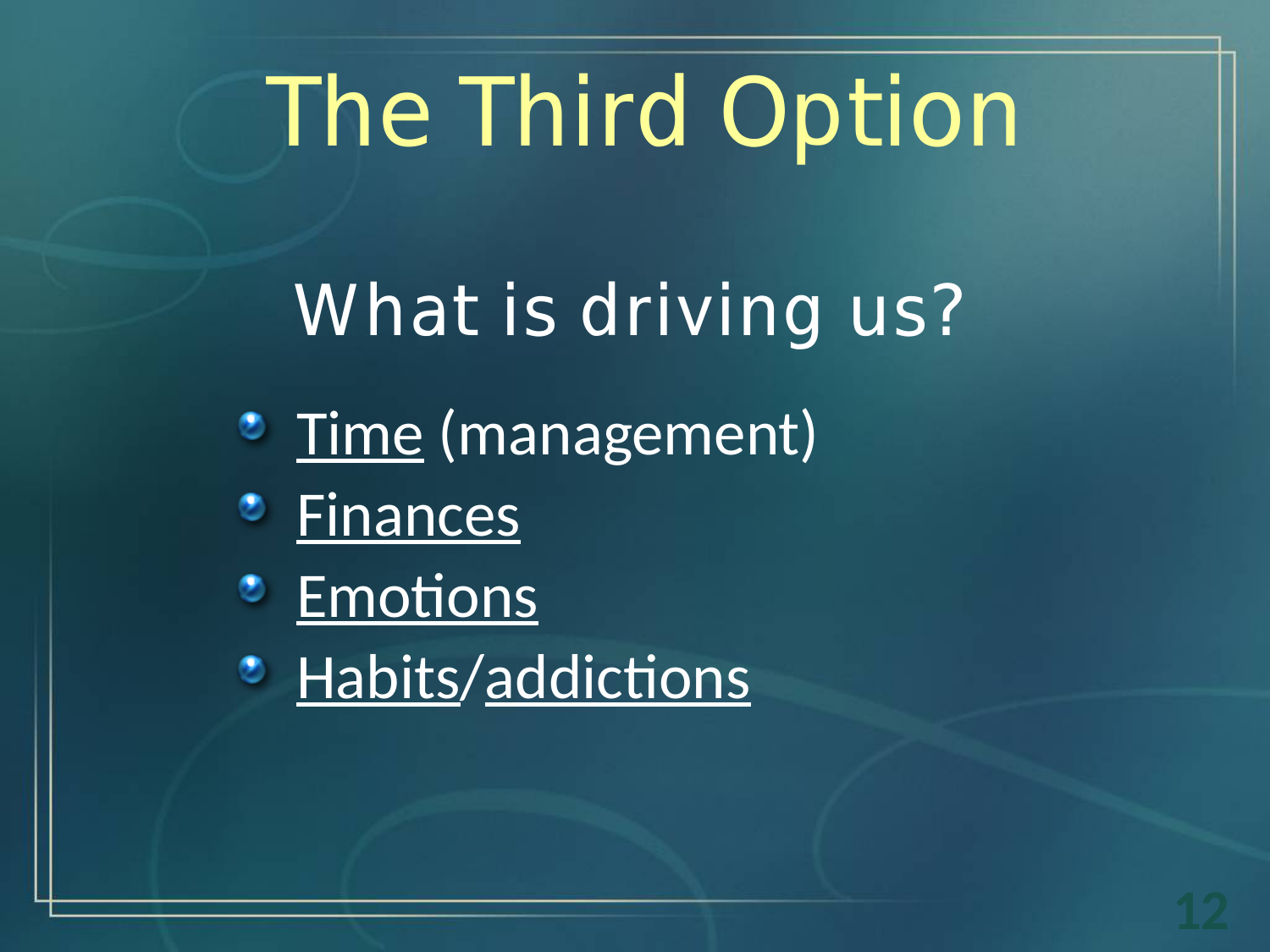

The Third Option
What is driving us?

Time (management)
Finances
Emotions
Habits/addictions
12